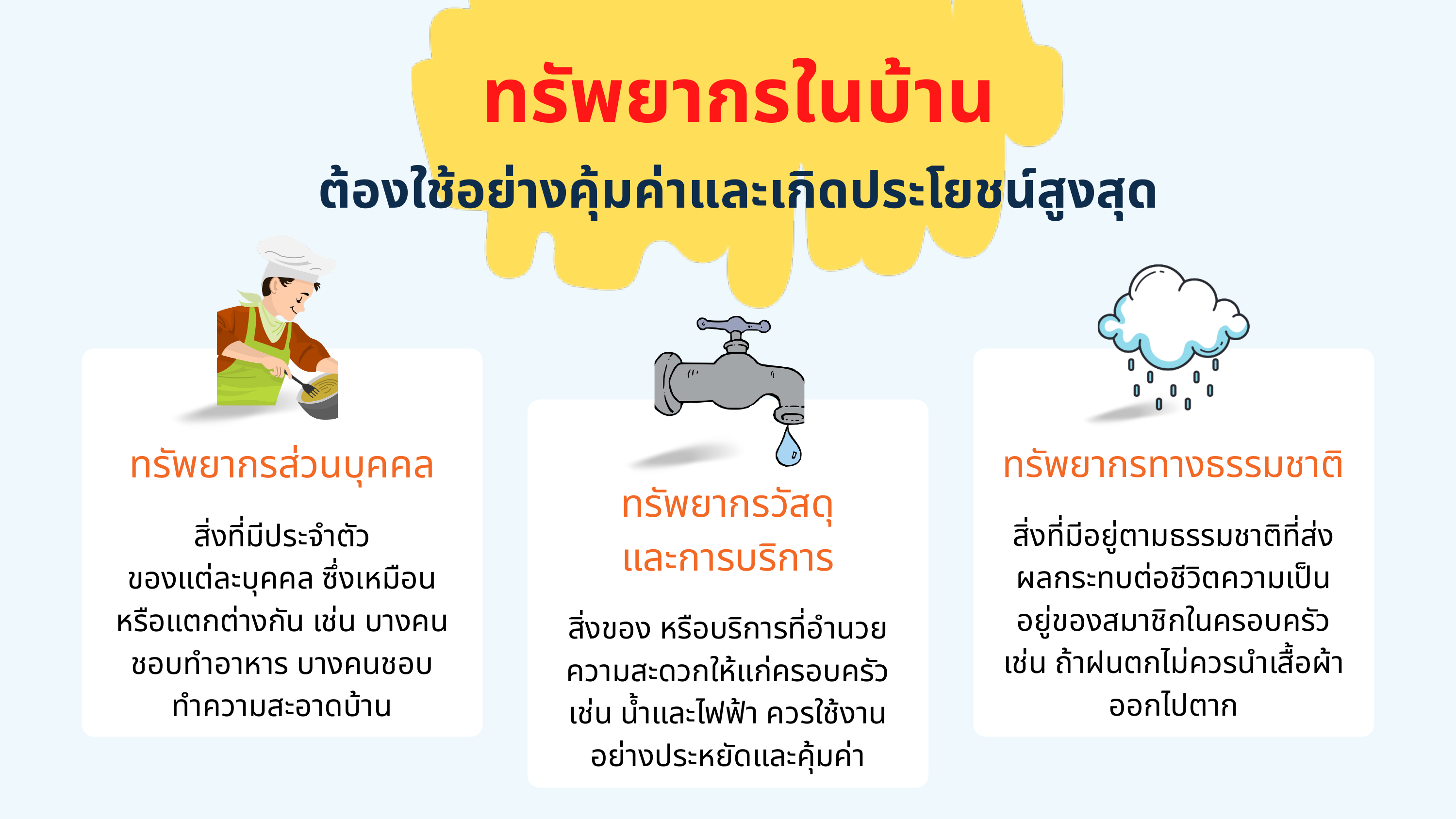

ทรัพยากรในบ้าน
ต้องใช้อย่างคุ้มค่าและเกิดประโยชน์สูงสุด

ทรัพยากรส่วนบุคคล
สิ่งที่มีประจำตัว
ของแต่ละบุคคล ซึ่งเหมือนหรือแตกต่างกัน เช่น บางคนชอบทำอาหาร บางคนชอบทำความสะอาดบ้าน
ทรัพยากรทางธรรมชาติ
สิ่งที่มีอยู่ตามธรรมชาติที่ส่งผลกระทบต่อชีวิตความเป็นอยู่ของสมาชิกในครอบครัว เช่น ถ้าฝนตกไม่ควรนำเสื้อผ้าออกไปตาก
ทรัพยากรวัสดุ
และการบริการ
สิ่งของ หรือบริการที่อำนวยความสะดวกให้แก่ครอบครัว เช่น น้ำและไฟฟ้า ควรใช้งานอย่างประหยัดและคุ้มค่า